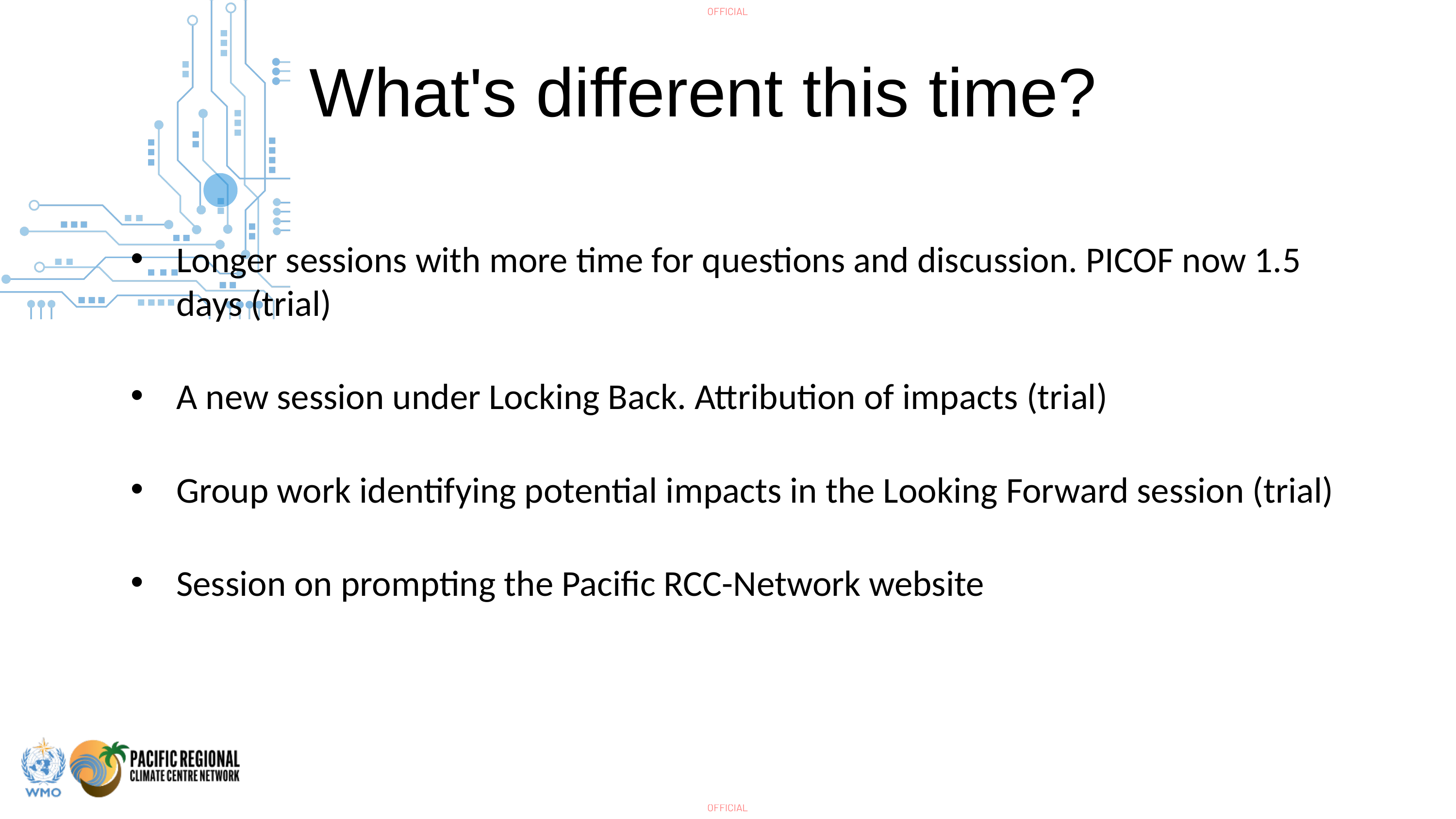

What's different this time?

Longer sessions with more time for questions and discussion. PICOF now 1.5 days (trial)

A new session under Locking Back. Attribution of impacts (trial)

Group work identifying potential impacts in the Looking Forward session (trial)

Session on prompting the Pacific RCC-Network website